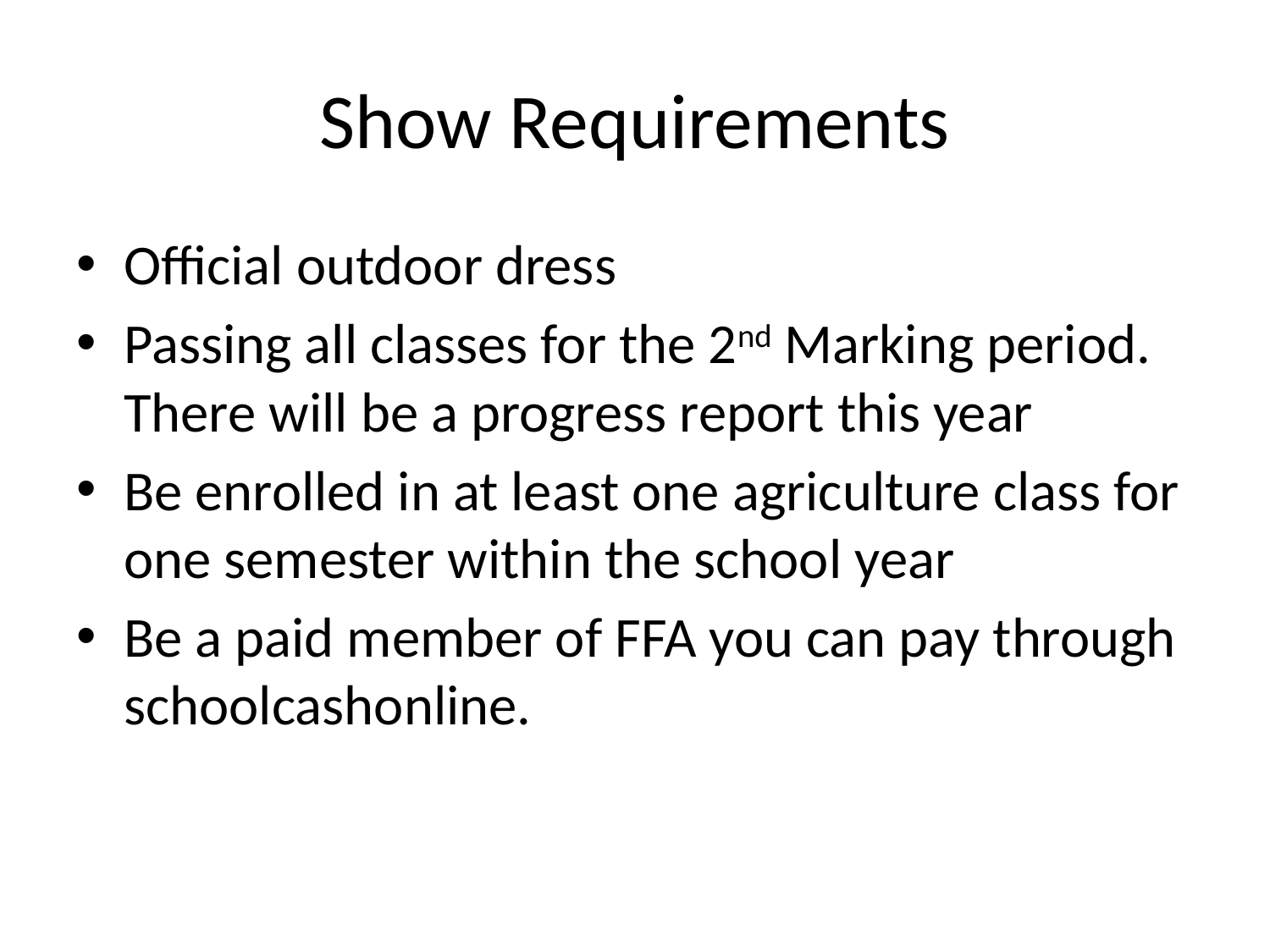

# Show Requirements
Official outdoor dress
Passing all classes for the 2nd Marking period. There will be a progress report this year
Be enrolled in at least one agriculture class for one semester within the school year
Be a paid member of FFA you can pay through schoolcashonline.